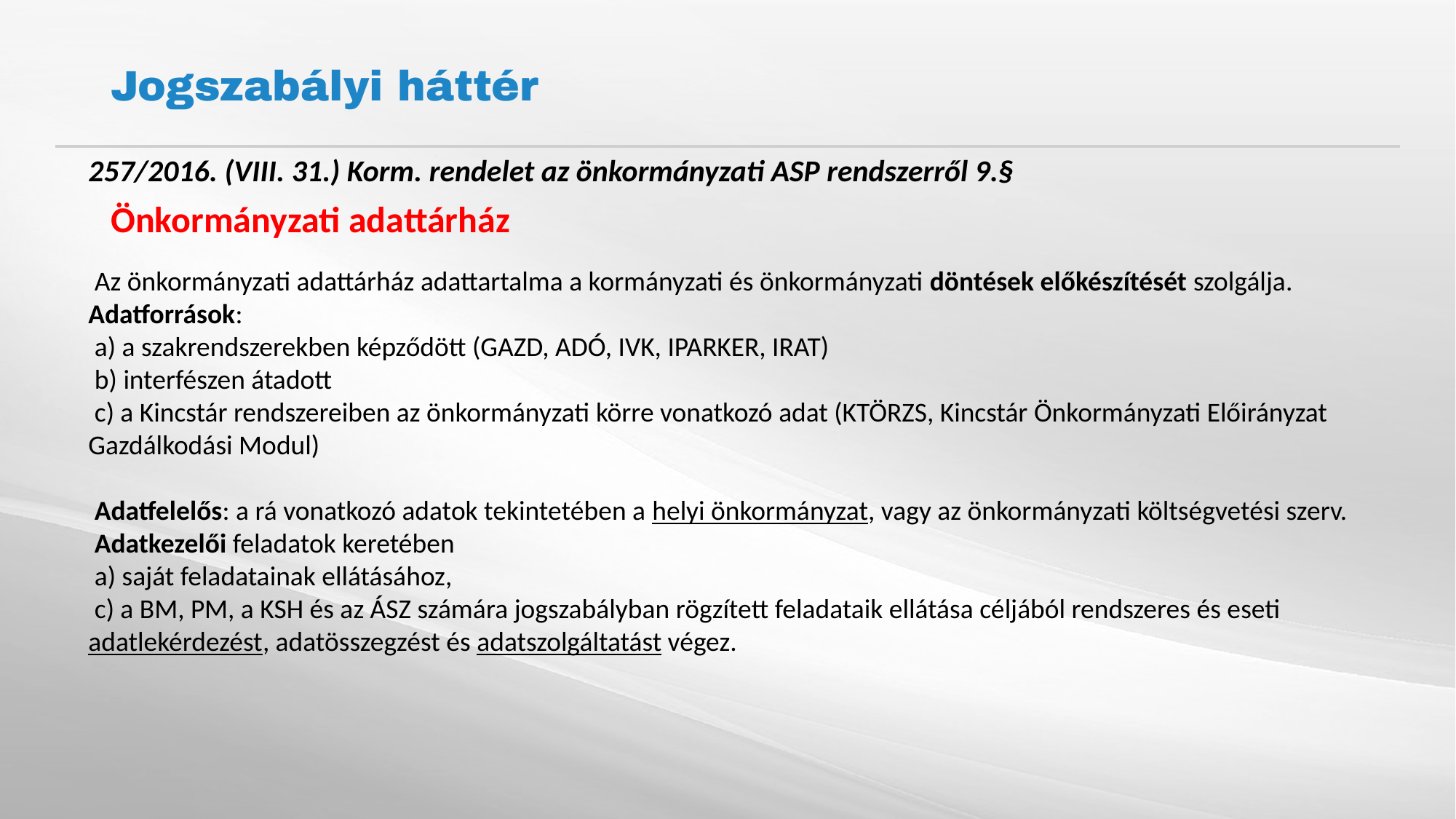

# Jogszabályi háttér
257/2016. (VIII. 31.) Korm. rendelet az önkormányzati ASP rendszerről 9.§
Önkormányzati adattárház
 Az önkormányzati adattárház adattartalma a kormányzati és önkormányzati döntések előkészítését szolgálja.
Adatforrások:
 a) a szakrendszerekben képződött (GAZD, ADÓ, IVK, IPARKER, IRAT)
 b) interfészen átadott
 c) a Kincstár rendszereiben az önkormányzati körre vonatkozó adat (KTÖRZS, Kincstár Önkormányzati Előirányzat Gazdálkodási Modul)

 Adatfelelős: a rá vonatkozó adatok tekintetében a helyi önkormányzat, vagy az önkormányzati költségvetési szerv.
 Adatkezelői feladatok keretében
 a) saját feladatainak ellátásához,
 c) a BM, PM, a KSH és az ÁSZ számára jogszabályban rögzített feladataik ellátása céljából rendszeres és eseti adatlekérdezést, adatösszegzést és adatszolgáltatást végez.